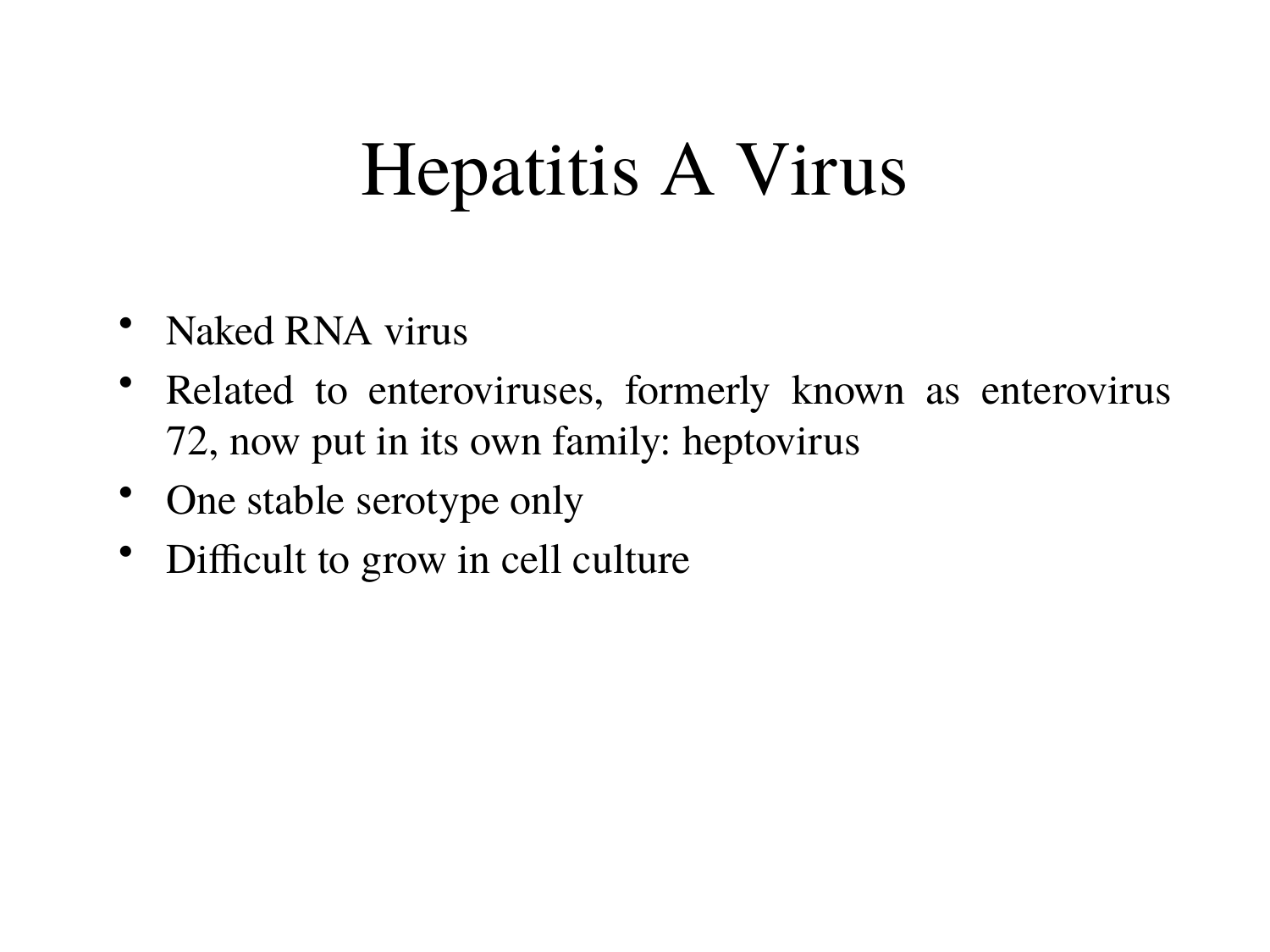

# Hepatitis A Virus
Naked RNA virus
Related to enteroviruses, formerly known as enterovirus 72, now put in its own family: heptovirus
One stable serotype only
Difficult to grow in cell culture